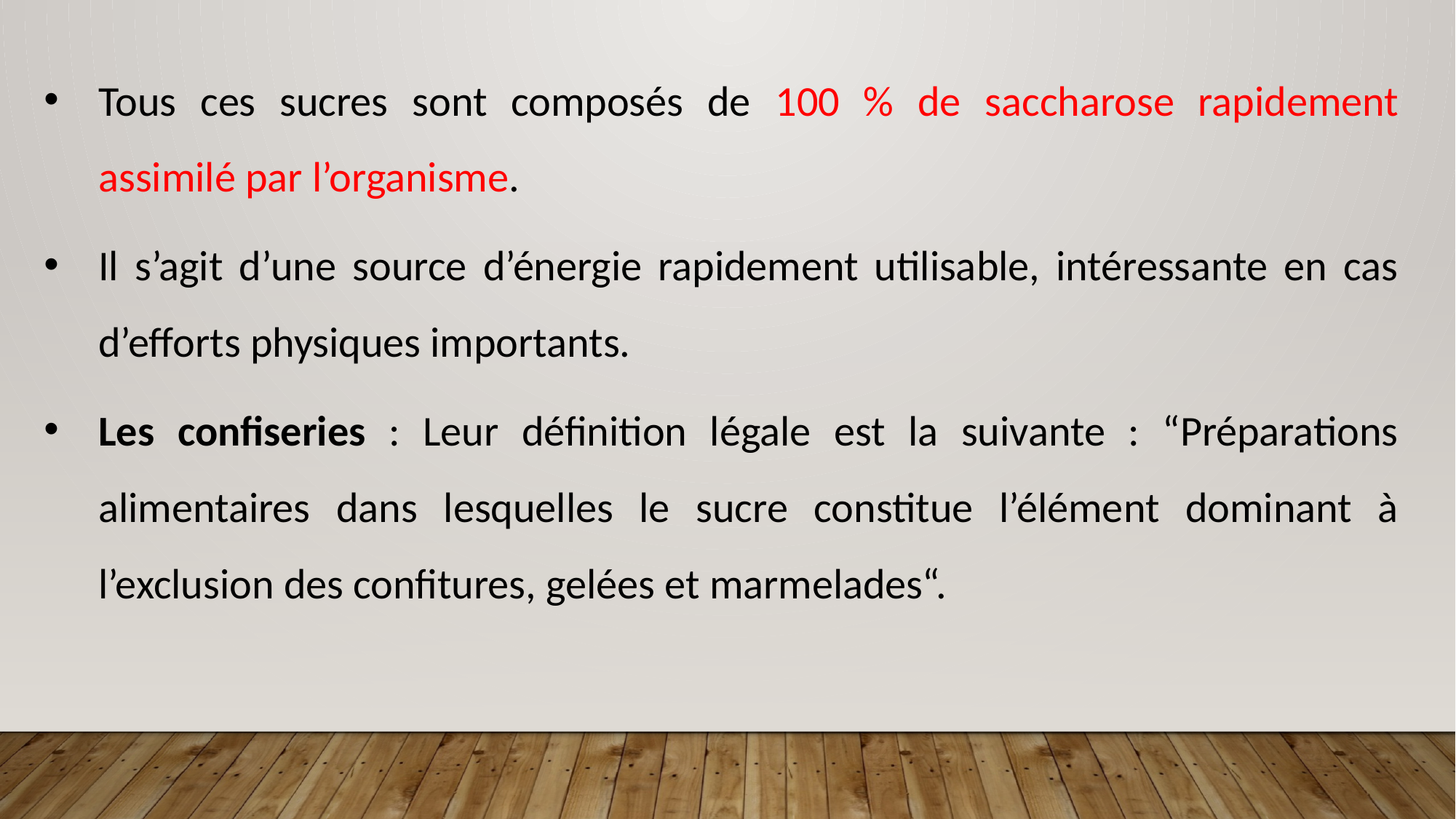

Tous ces sucres sont composés de 100 % de saccharose rapidement assimilé par l’organisme.
Il s’agit d’une source d’énergie rapidement utilisable, intéressante en cas d’efforts physiques importants.
Les confiseries : Leur définition légale est la suivante : “Préparations alimentaires dans lesquelles le sucre constitue l’élément dominant à l’exclusion des confitures, gelées et marmelades“.